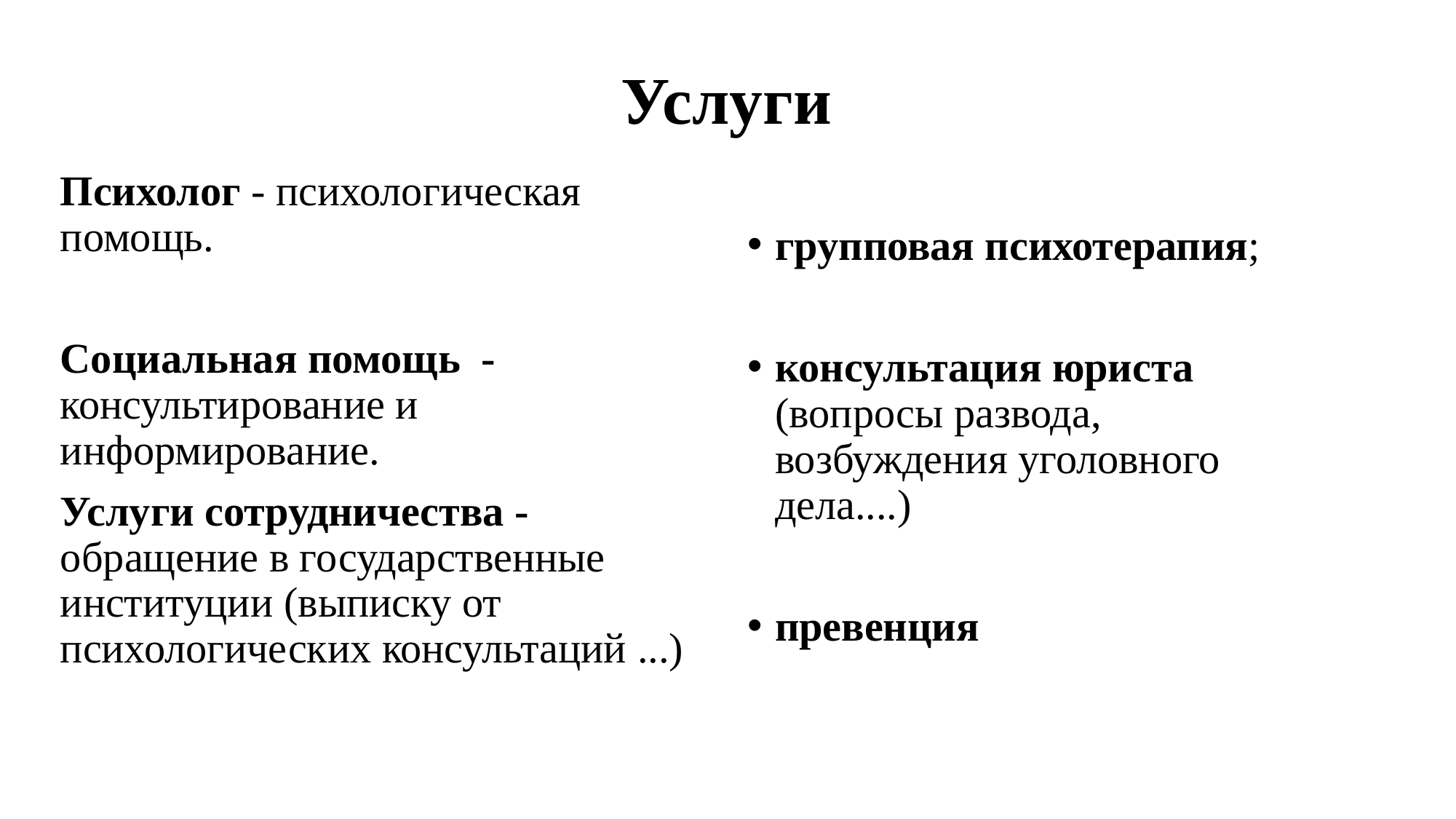

# Услуги
Психолог - психологическая помощь.

Социальная помощь  - консультирование и информирование.
Услуги сотрудничества - обращение в государственные институции (выписку от психологических консультаций ...)
групповая психотерапия;

консультация юриста (вопросы развода, возбуждения уголовного дела....)

превенция